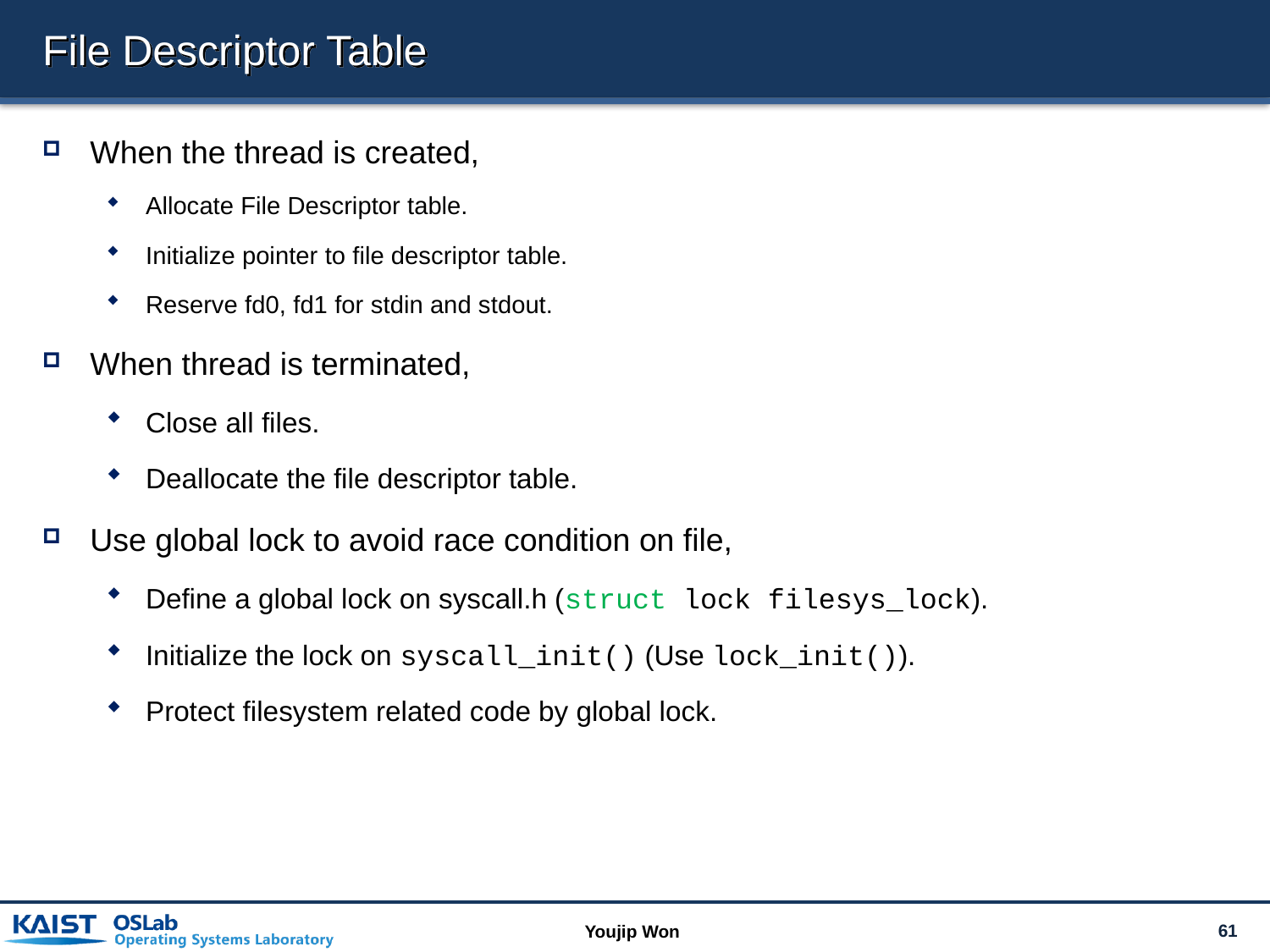

# File Descriptor Table
When the thread is created,
Allocate File Descriptor table.
Initialize pointer to file descriptor table.
Reserve fd0, fd1 for stdin and stdout.
When thread is terminated,
Close all files.
Deallocate the file descriptor table.
Use global lock to avoid race condition on file,
Define a global lock on syscall.h (struct lock filesys_lock).
Initialize the lock on syscall_init() (Use lock_init()).
Protect filesystem related code by global lock.

Youjip Won
61